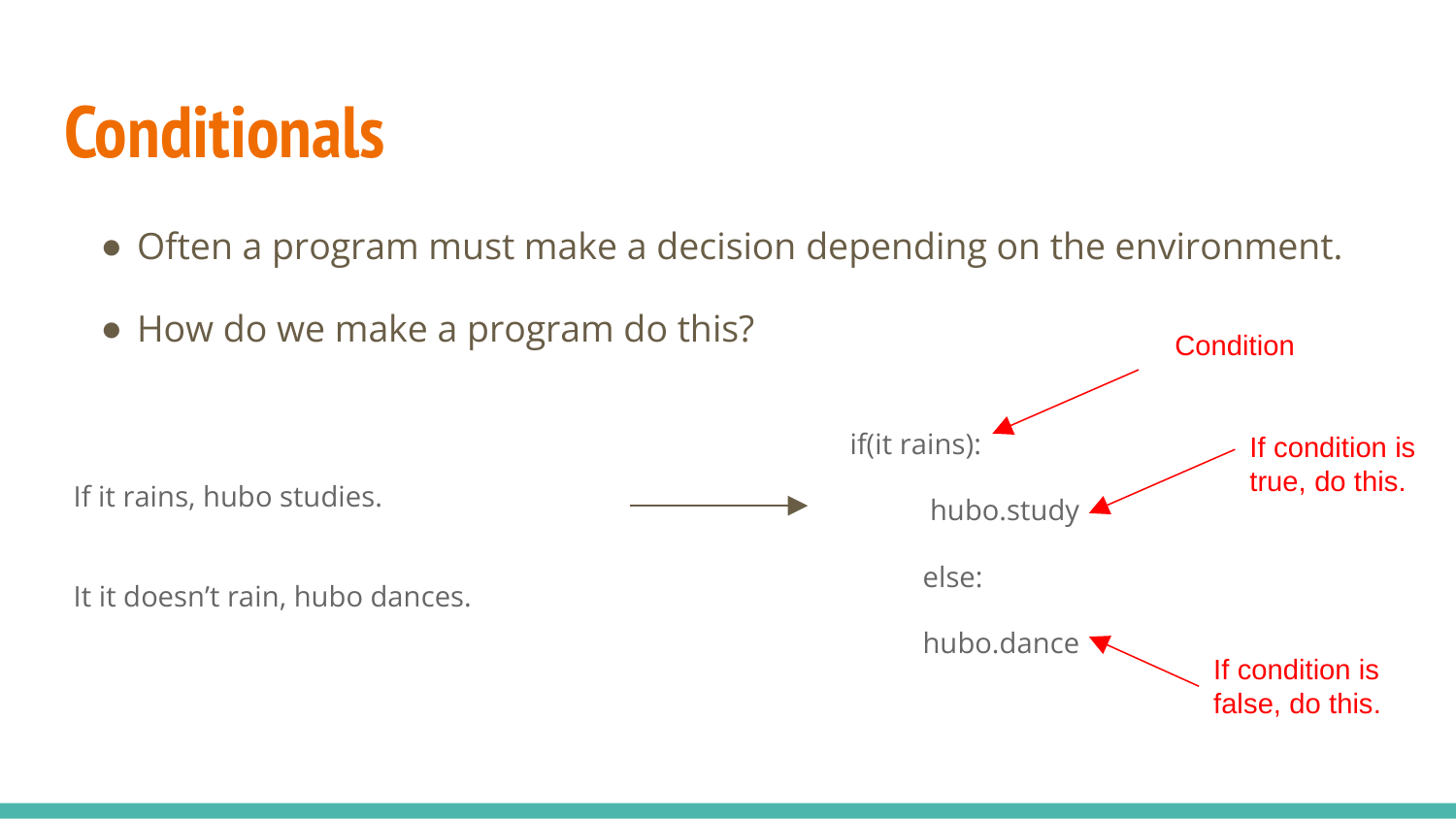

# Conditionals
Often a program must make a decision depending on the environment.
How do we make a program do this?

Condition
if(it rains):
 hubo.study
else:
hubo.dance
If condition is true, do this.
If it rains, hubo studies.
It it doesn’t rain, hubo dances.
If condition is false, do this.